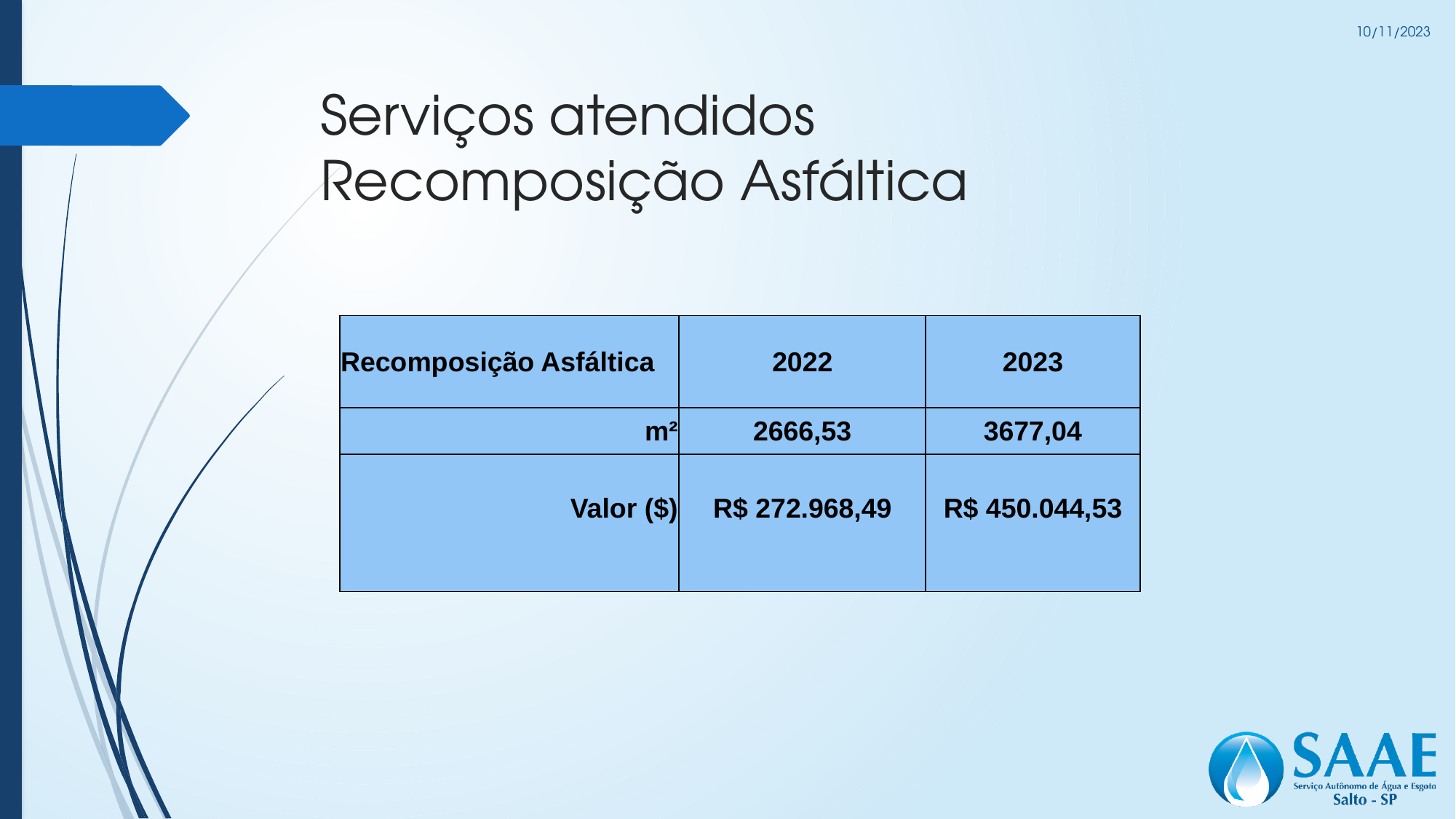

10/11/2023
# Serviços atendidos Recomposição Asfáltica
| Recomposição Asfáltica | 2022 | 2023 |
| --- | --- | --- |
| m² | 2666,53 | 3677,04 |
| Valor ($) | R$ 272.968,49 | R$ 450.044,53 |